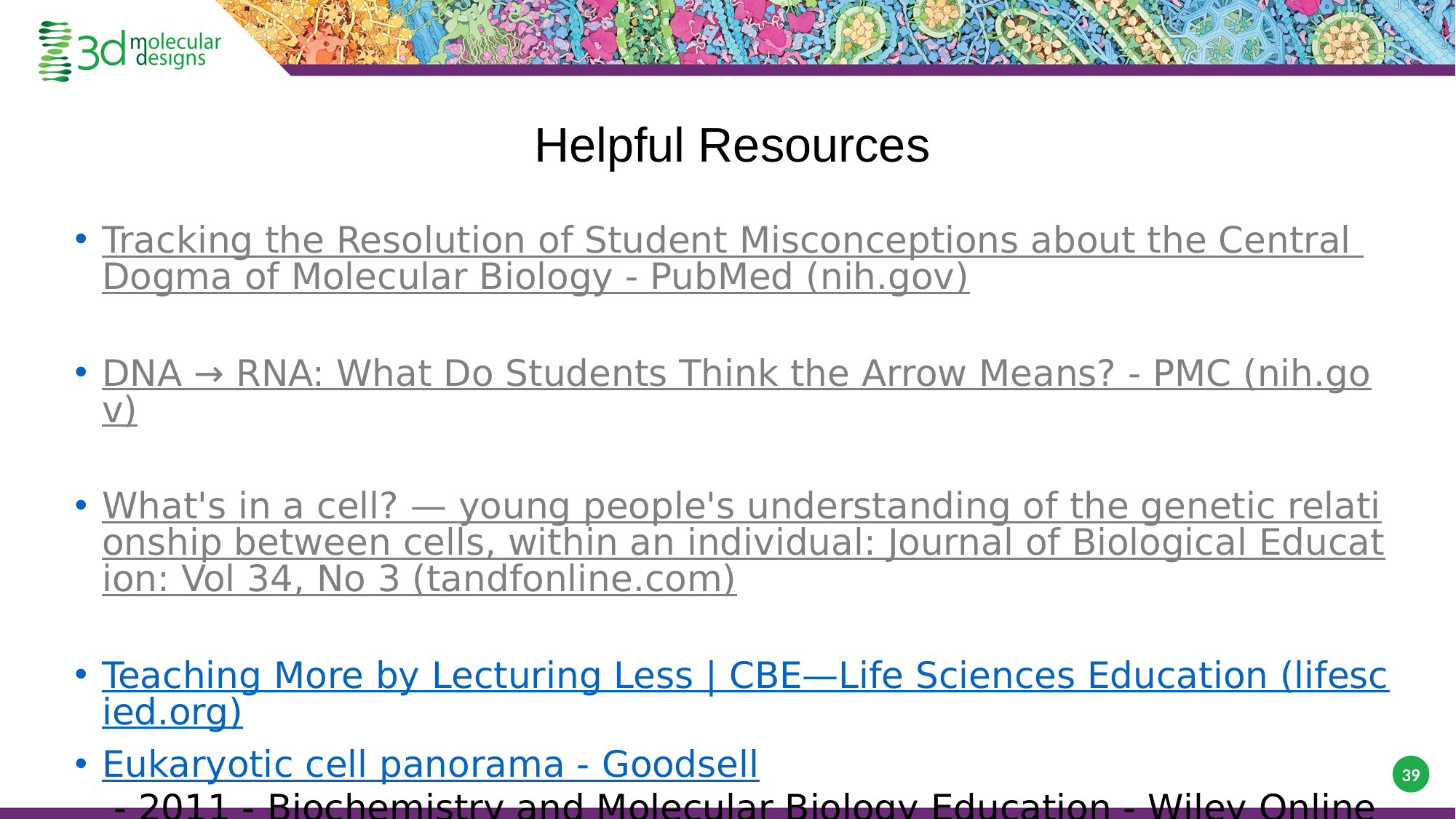

# Helpful Resources
Tracking the Resolution of Student Misconceptions about the Central Dogma of Molecular Biology - PubMed (nih.gov)​
DNA → RNA: What Do Students Think the Arrow Means? - PMC (nih.gov)​
What's in a cell? — young people's understanding of the genetic relationship between cells, within an individual: Journal of Biological Education: Vol 34, No 3 (tandfonline.com)​
Teaching More by Lecturing Less | CBE—Life Sciences Education (lifescied.org)
Eukaryotic cell panorama - Goodsell - 2011 - Biochemistry and Molecular Biology Education - Wiley Online Library

39